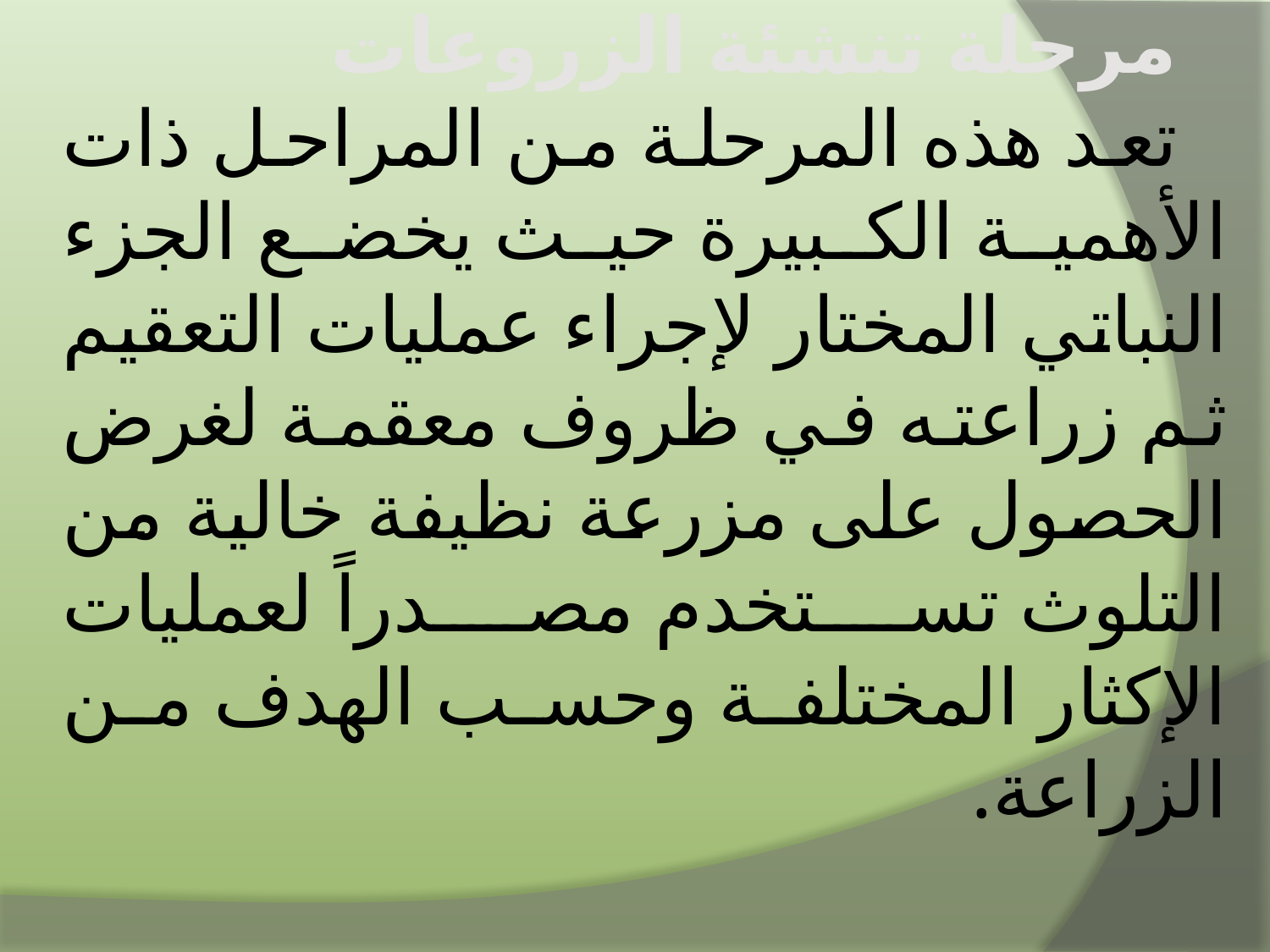

مرحلة تنشئة الزروعات
تعد هذه المرحلة من المراحل ذات الأهمية الكبيرة حيث يخضع الجزء النباتي المختار لإجراء عمليات التعقيم ثم زراعته في ظروف معقمة لغرض الحصول على مزرعة نظيفة خالية من التلوث تستخدم مصدراً لعمليات الإكثار المختلفة وحسب الهدف من الزراعة.